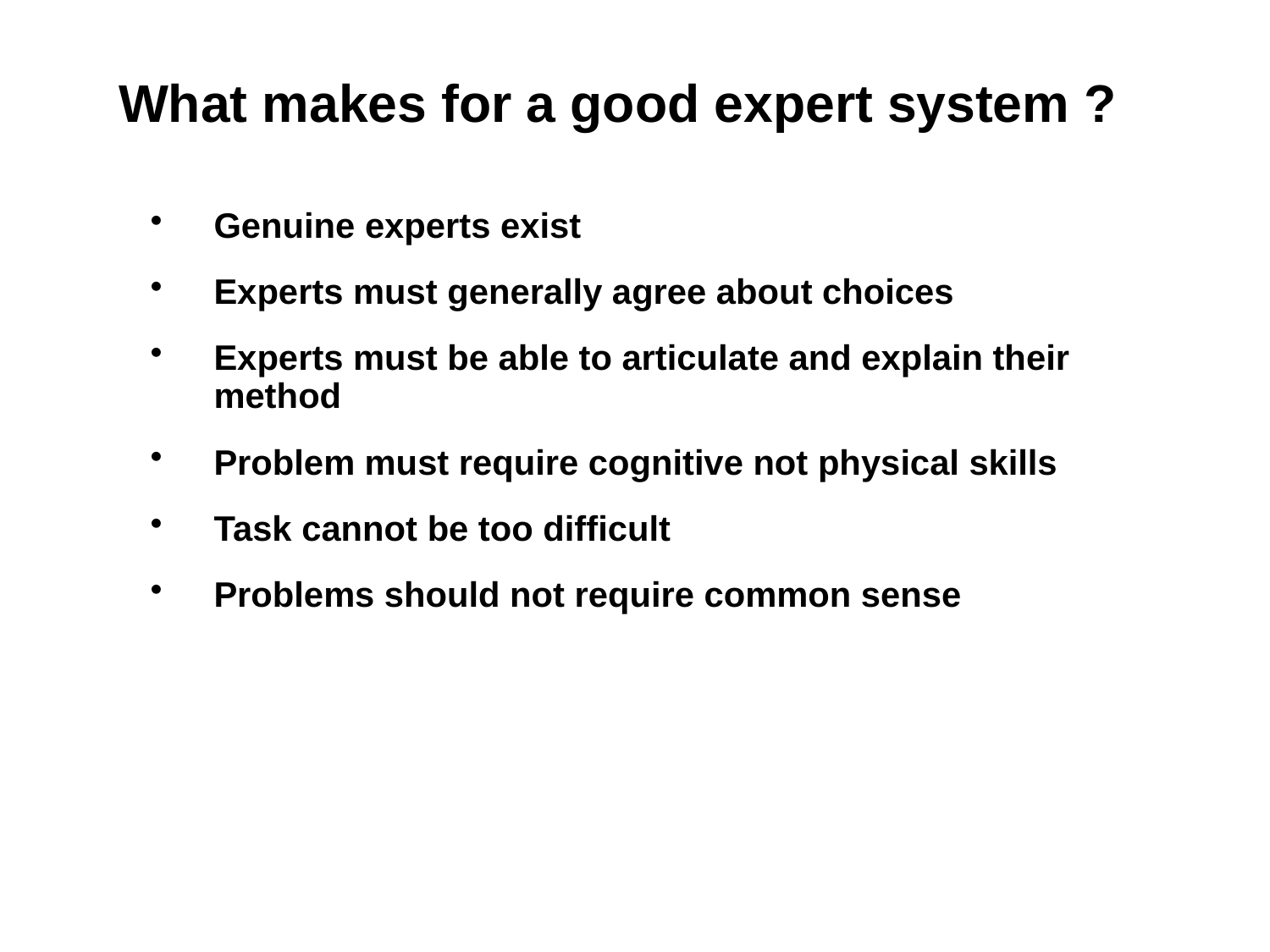

What makes for a good expert system ?
Genuine experts exist
Experts must generally agree about choices
Experts must be able to articulate and explain their method
Problem must require cognitive not physical skills
Task cannot be too difficult
Problems should not require common sense